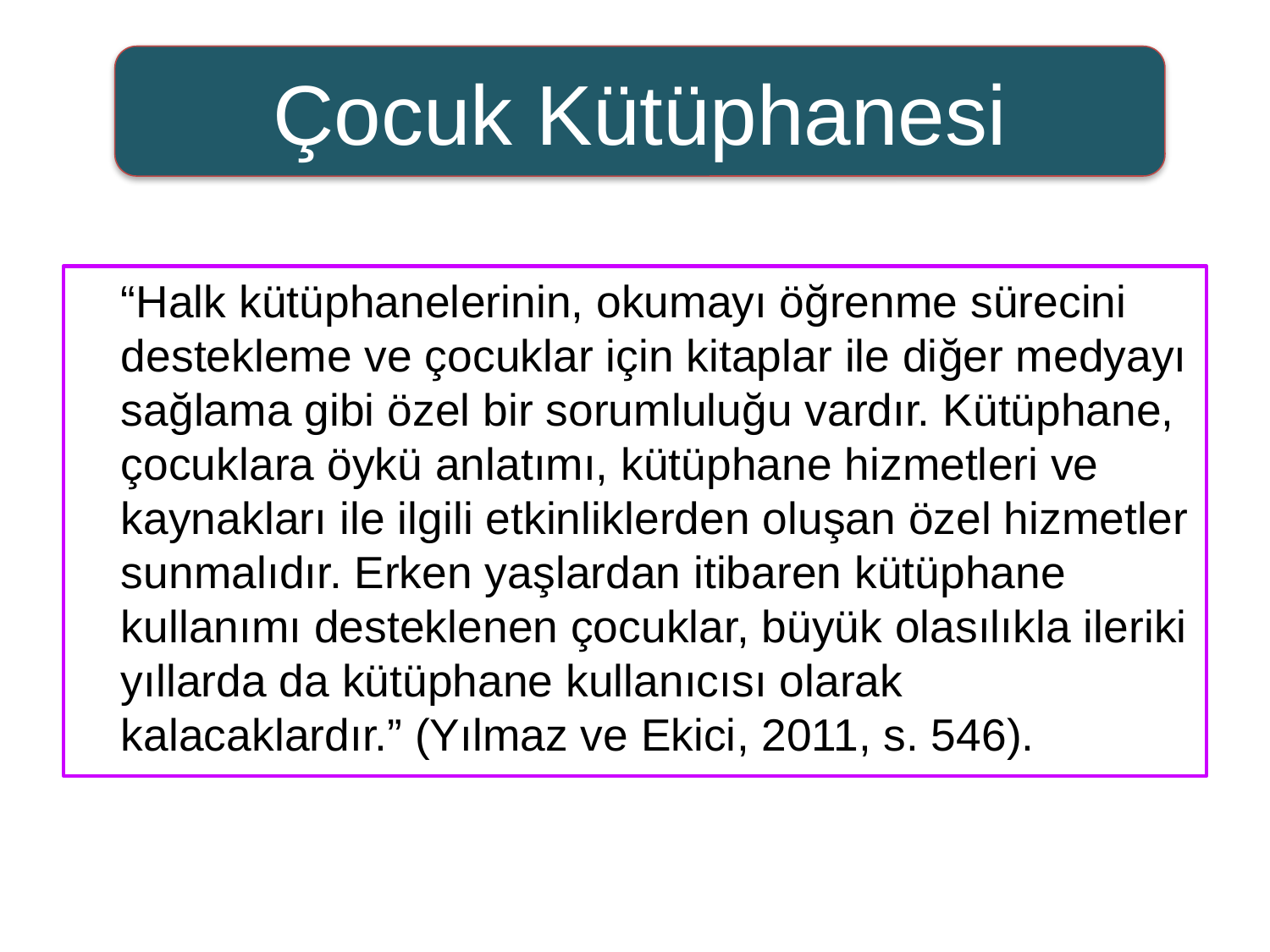

Çocuk Kütüphanesi
	“Halk kütüphanelerinin, okumayı öğrenme sürecini destekleme ve çocuklar için kitaplar ile diğer medyayı sağlama gibi özel bir sorumluluğu vardır. Kütüphane, çocuklara öykü anlatımı, kütüphane hizmetleri ve kaynakları ile ilgili etkinliklerden oluşan özel hizmetler sunmalıdır. Erken yaşlardan itibaren kütüphane kullanımı desteklenen çocuklar, büyük olasılıkla ileriki yıllarda da kütüphane kullanıcısı olarak kalacaklardır.” (Yılmaz ve Ekici, 2011, s. 546).